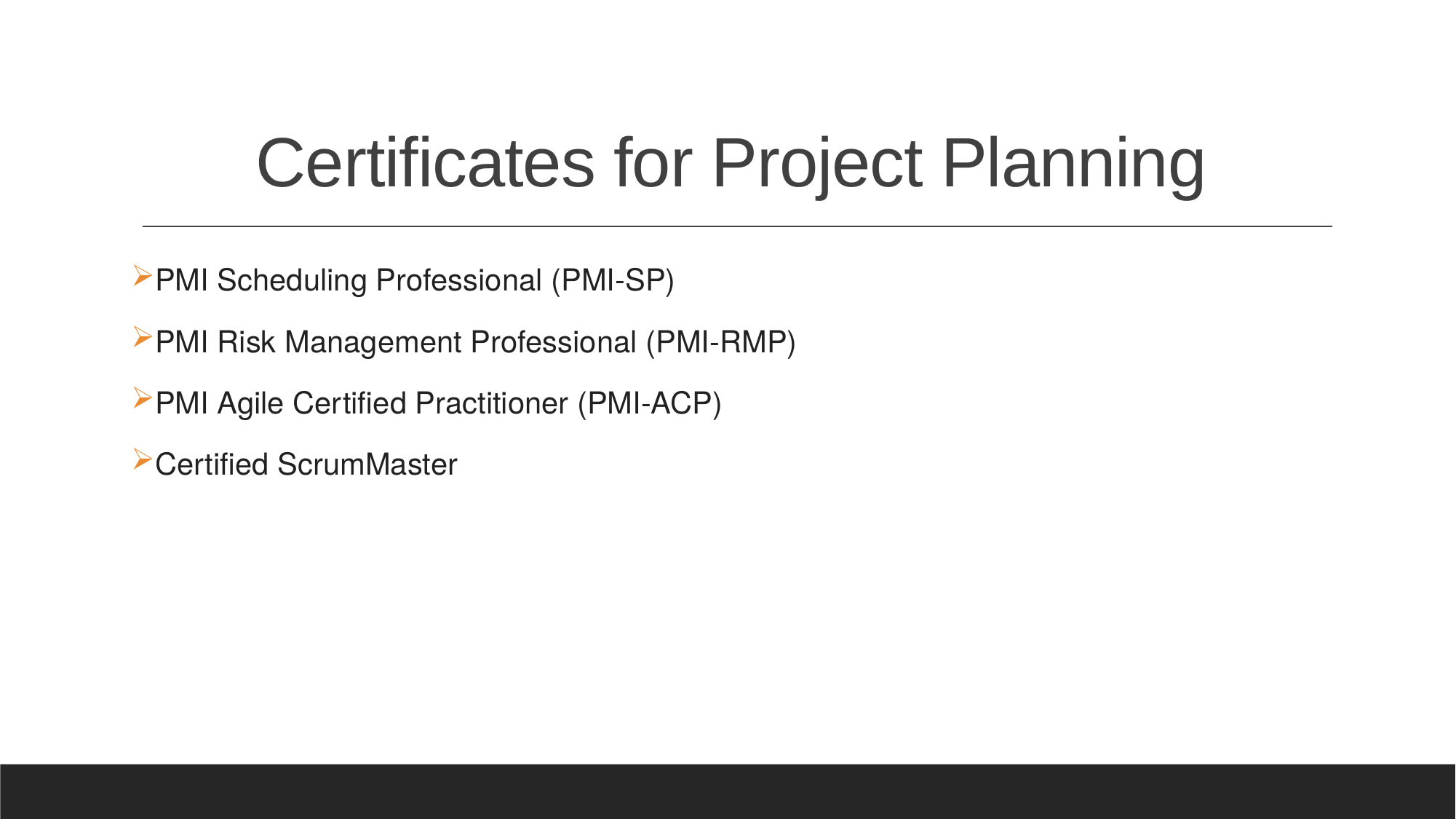

# Certificates for Project Planning
PMI Scheduling Professional (PMI-SP)
PMI Risk Management Professional (PMI-RMP)
PMI Agile Certified Practitioner (PMI-ACP)
Certified ScrumMaster